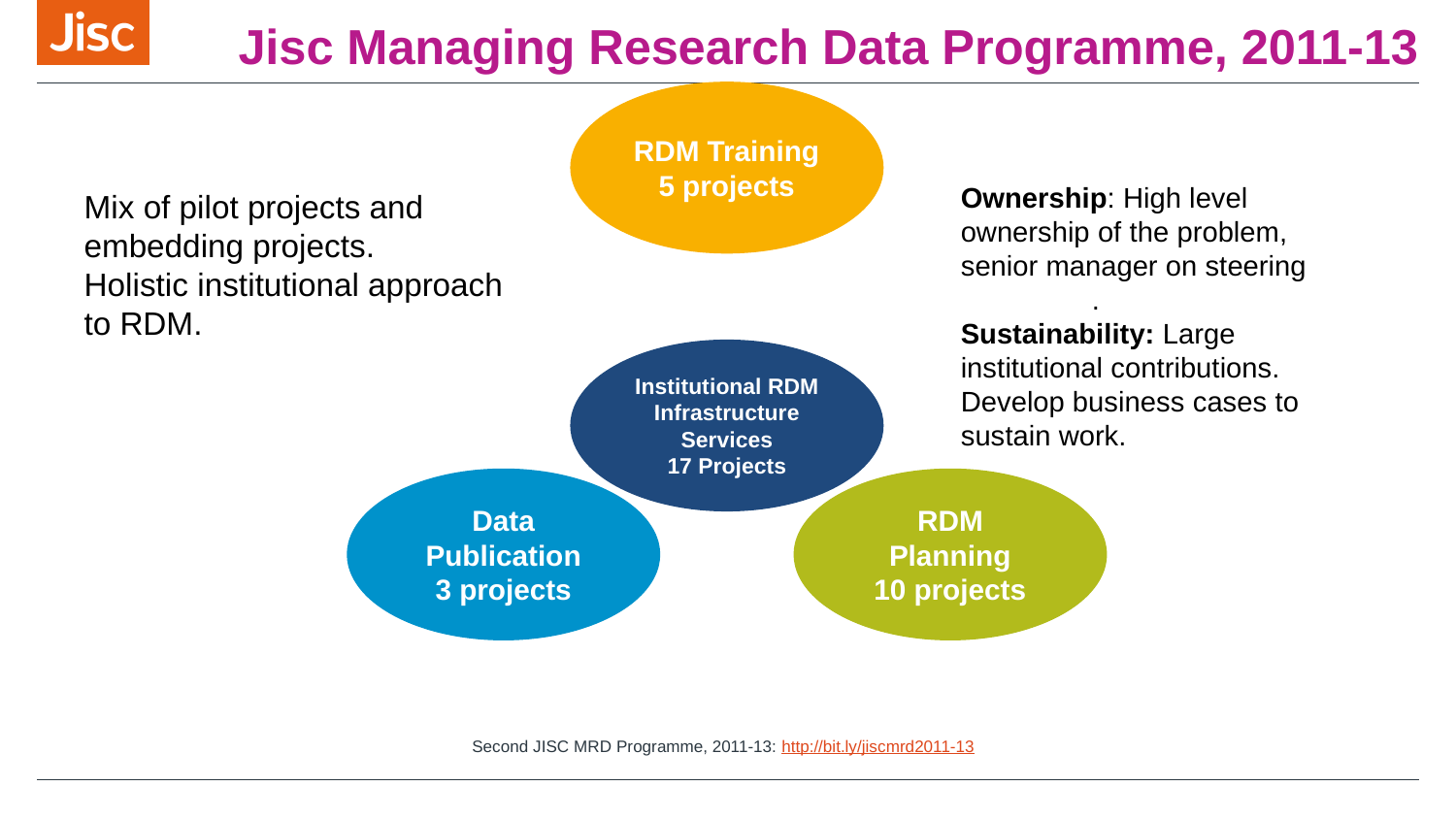

# Jisc Managing Research Data Programme, 2011-13
Institutional RDM Infrastructure Services
17 Projects
RDM Training
5 projects
RDM Planning
10 projects
Data Publication
3 projects

Second JISC MRD Programme, 2011-13: http://bit.ly/jiscmrd2011-13
Ownership: High level ownership of the problem, senior manager on steering committee.
Sustainability: Large institutional contributions.
Develop business cases to sustain work.
Mix of pilot projects and embedding projects.
Holistic institutional approach to RDM.